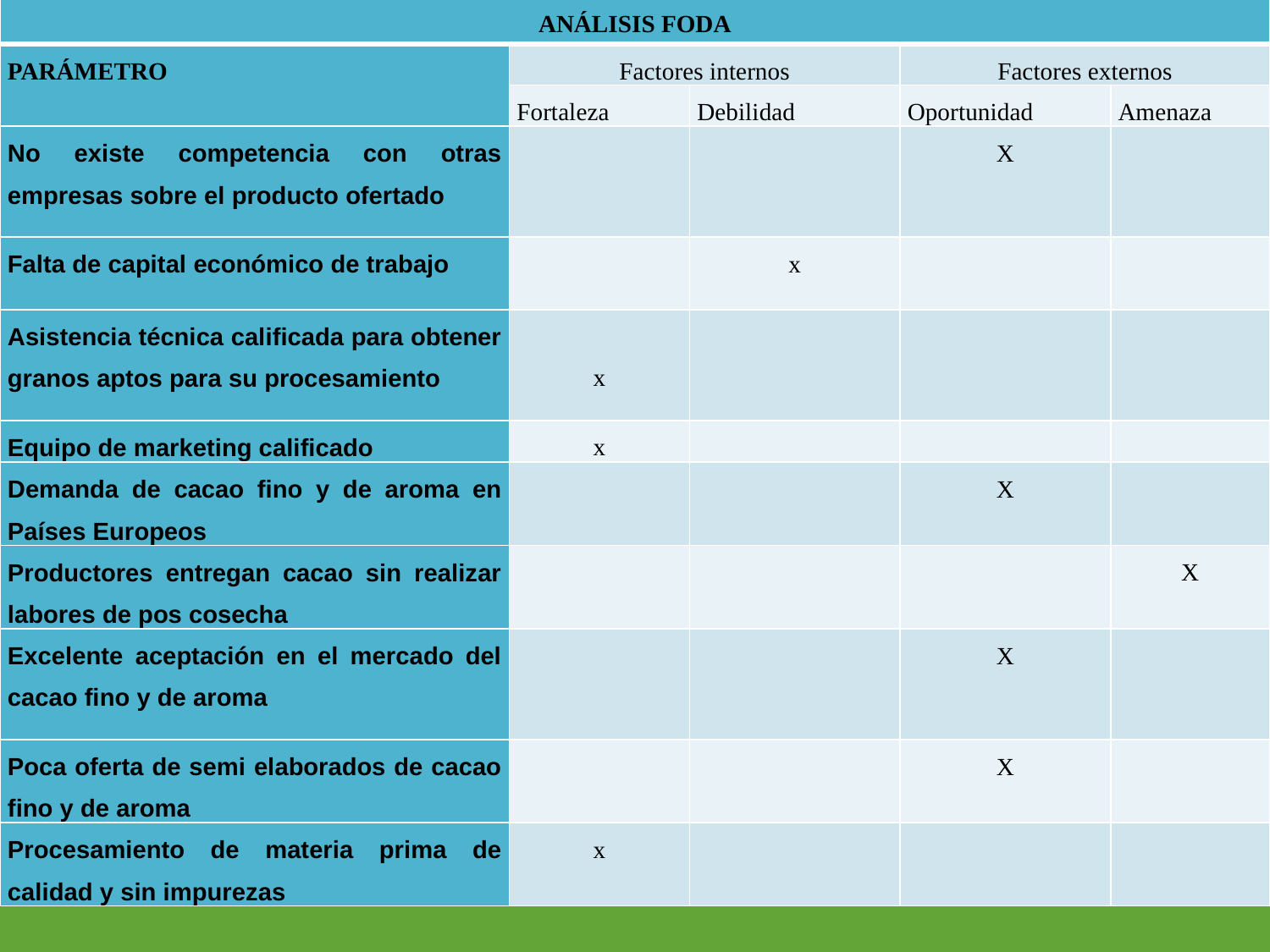

| ANÁLISIS FODA |  |  |  |  |
| --- | --- | --- | --- | --- |
| PARÁMETRO | Factores internos |  | Factores externos |  |
|  | Fortaleza | Debilidad | Oportunidad | Amenaza |
| No existe competencia con otras empresas sobre el producto ofertado |  |  | X |  |
| Falta de capital económico de trabajo |  | x |  |  |
| Asistencia técnica calificada para obtener granos aptos para su procesamiento | x |  |  |  |
| Equipo de marketing calificado | x |  |  |  |
| Demanda de cacao fino y de aroma en Países Europeos |  |  | X |  |
| Productores entregan cacao sin realizar labores de pos cosecha |  |  |  | X |
| Excelente aceptación en el mercado del cacao fino y de aroma |  |  | X |  |
| Poca oferta de semi elaborados de cacao fino y de aroma |  |  | X |  |
| Procesamiento de materia prima de calidad y sin impurezas | x |  |  |  |